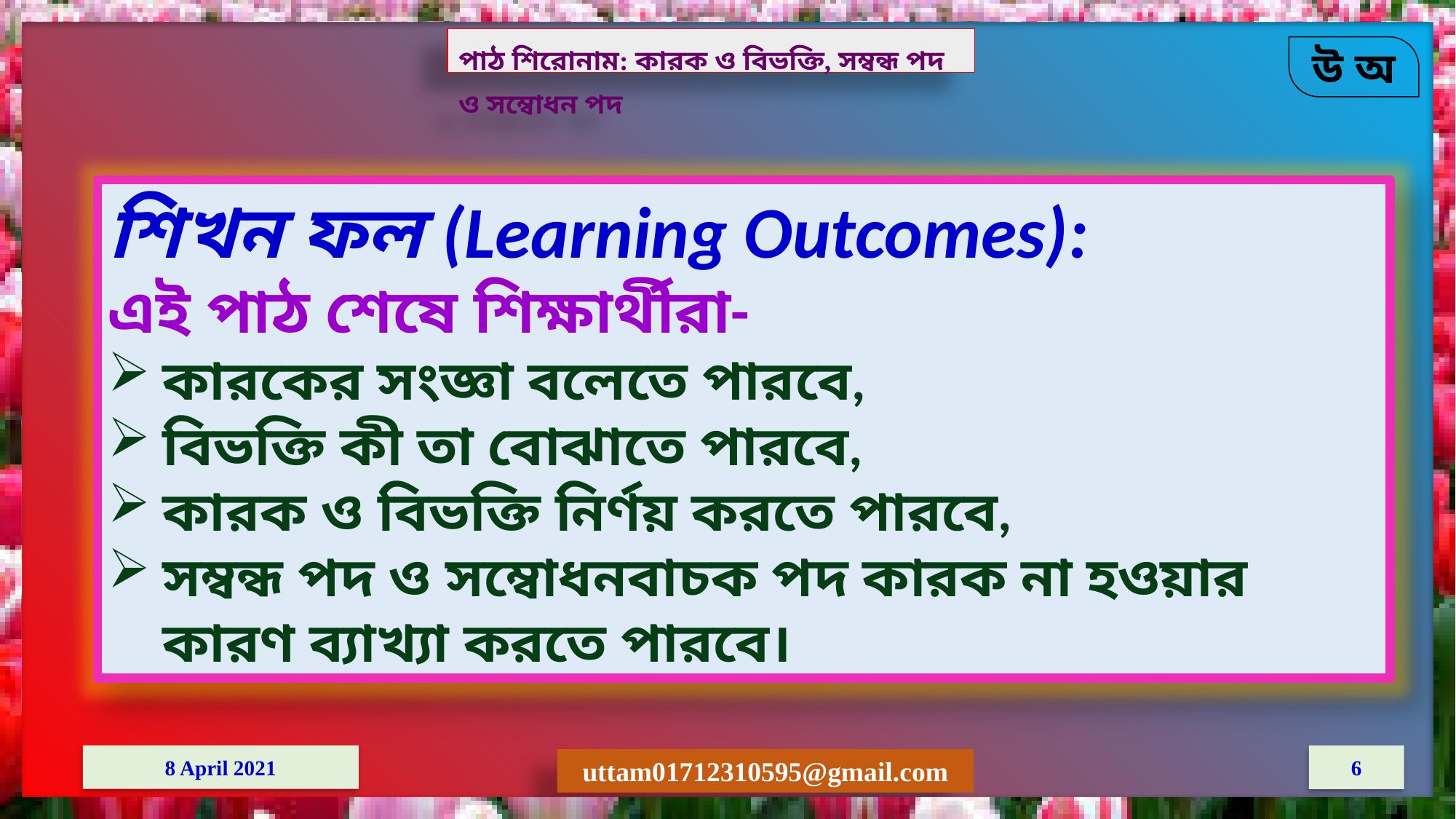

পাঠ শিরোনাম: কারক ও বিভক্তি, সম্বন্ধ পদ ও সম্বোধন পদ
শিখন ফল (Learning Outcomes):
এই পাঠ শেষে শিক্ষার্থীরা-
কারকের সংজ্ঞা বলেতে পারবে,
বিভক্তি কী তা বোঝাতে পারবে,
কারক ও বিভক্তি নির্ণয় করতে পারবে,
সম্বন্ধ পদ ও সম্বোধনবাচক পদ কারক না হওয়ার কারণ ব্যাখ্যা করতে পারবে।
8 April 2021
6